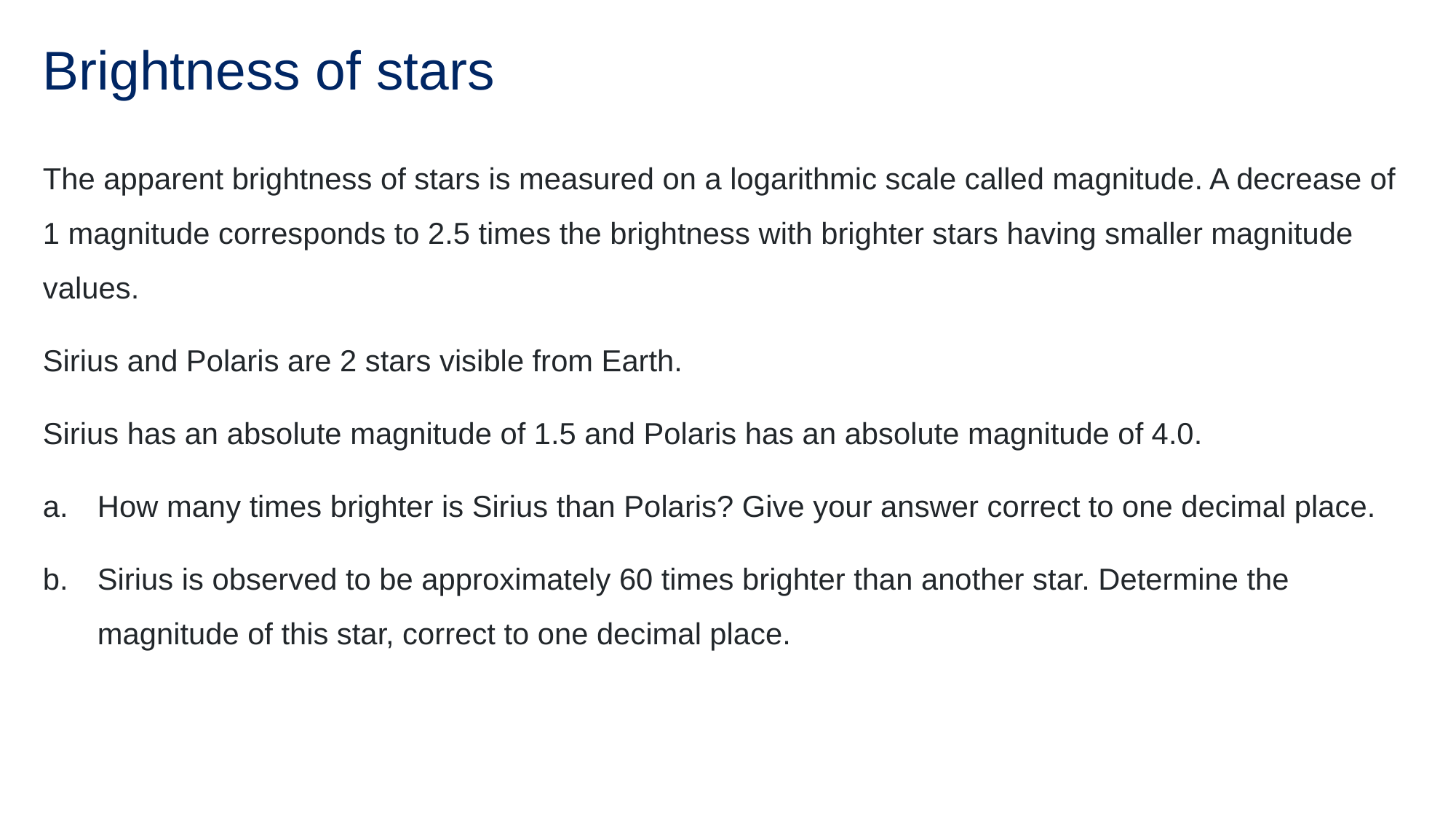

# Brightness of stars
The apparent brightness of stars is measured on a logarithmic scale called magnitude. A decrease of 1 magnitude corresponds to 2.5 times the brightness with brighter stars having smaller magnitude values.
Sirius and Polaris are 2 stars visible from Earth.
Sirius has an absolute magnitude of 1.5 and Polaris has an absolute magnitude of 4.0.
How many times brighter is Sirius than Polaris? Give your answer correct to one decimal place.
Sirius is observed to be approximately 60 times brighter than another star. Determine the magnitude of this star, correct to one decimal place.